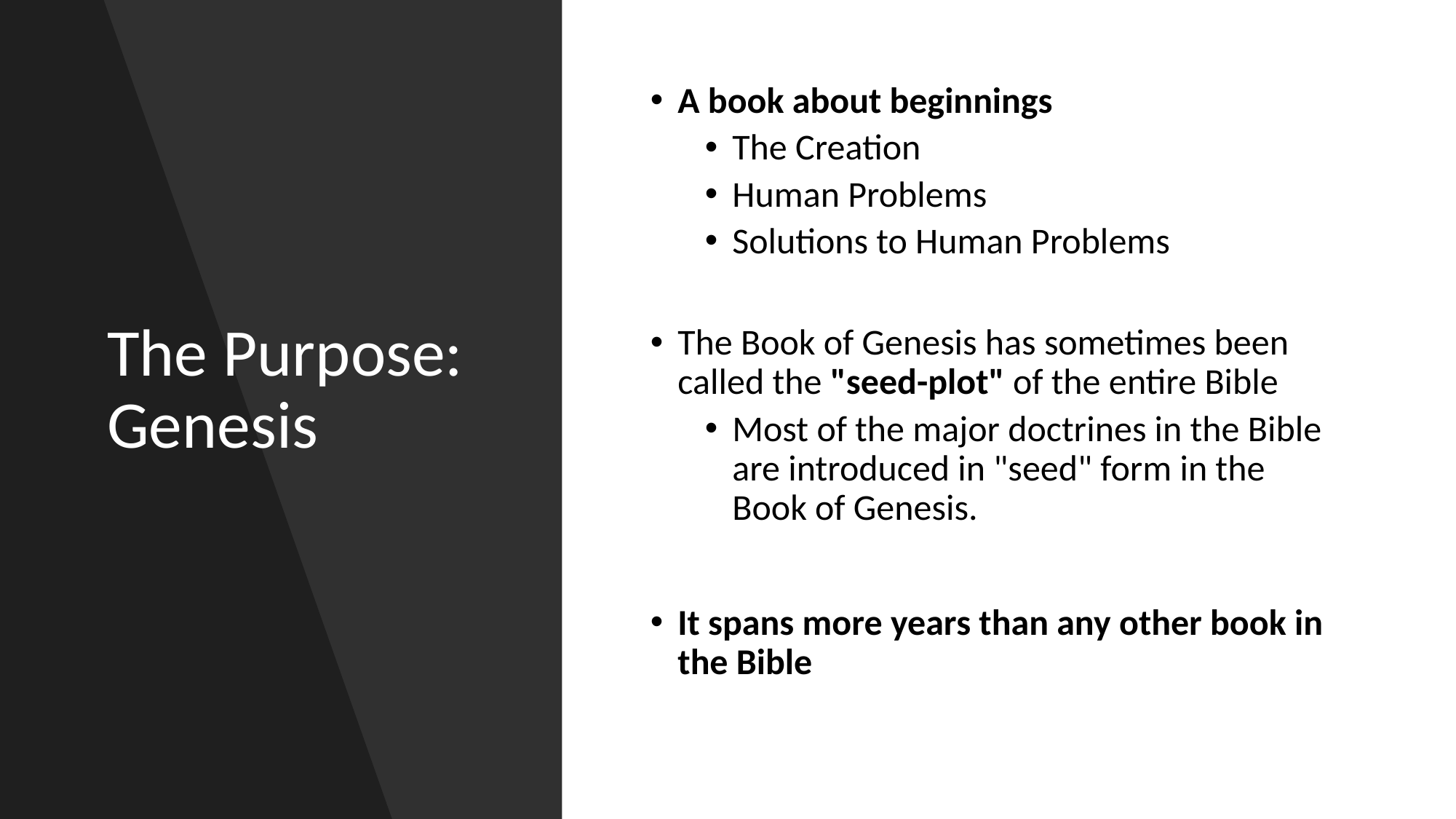

# The Purpose: Genesis
A book about beginnings
The Creation
Human Problems
Solutions to Human Problems

The Book of Genesis has sometimes been called the "seed-plot" of the entire Bible
Most of the major doctrines in the Bible are introduced in "seed" form in the Book of Genesis.

It spans more years than any other book in the Bible